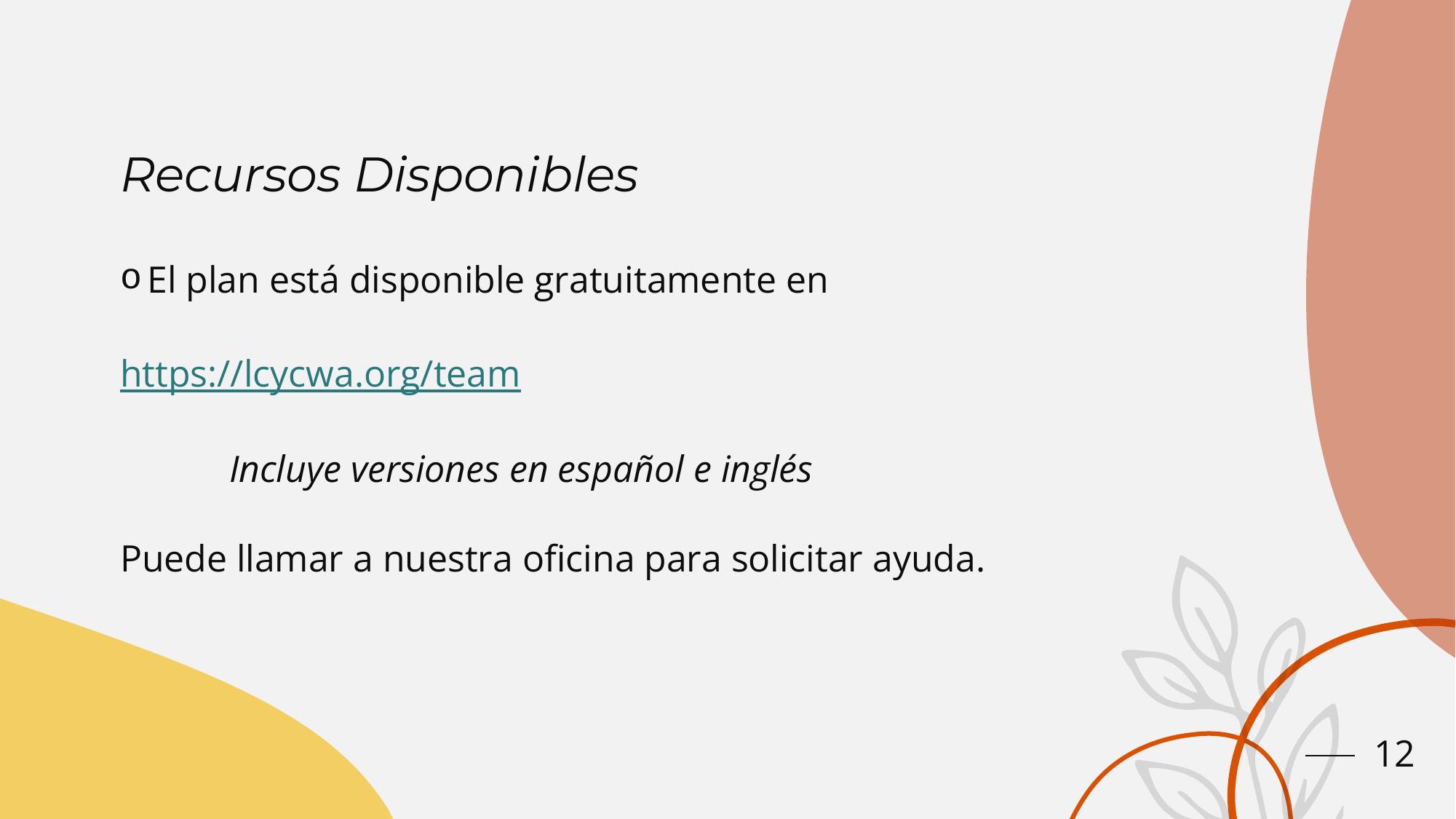

# Recursos Disponibles
El plan está disponible gratuitamente en
https://lcycwa.org/team
	Incluye versiones en español e inglés
Puede llamar a nuestra oficina para solicitar ayuda.

12